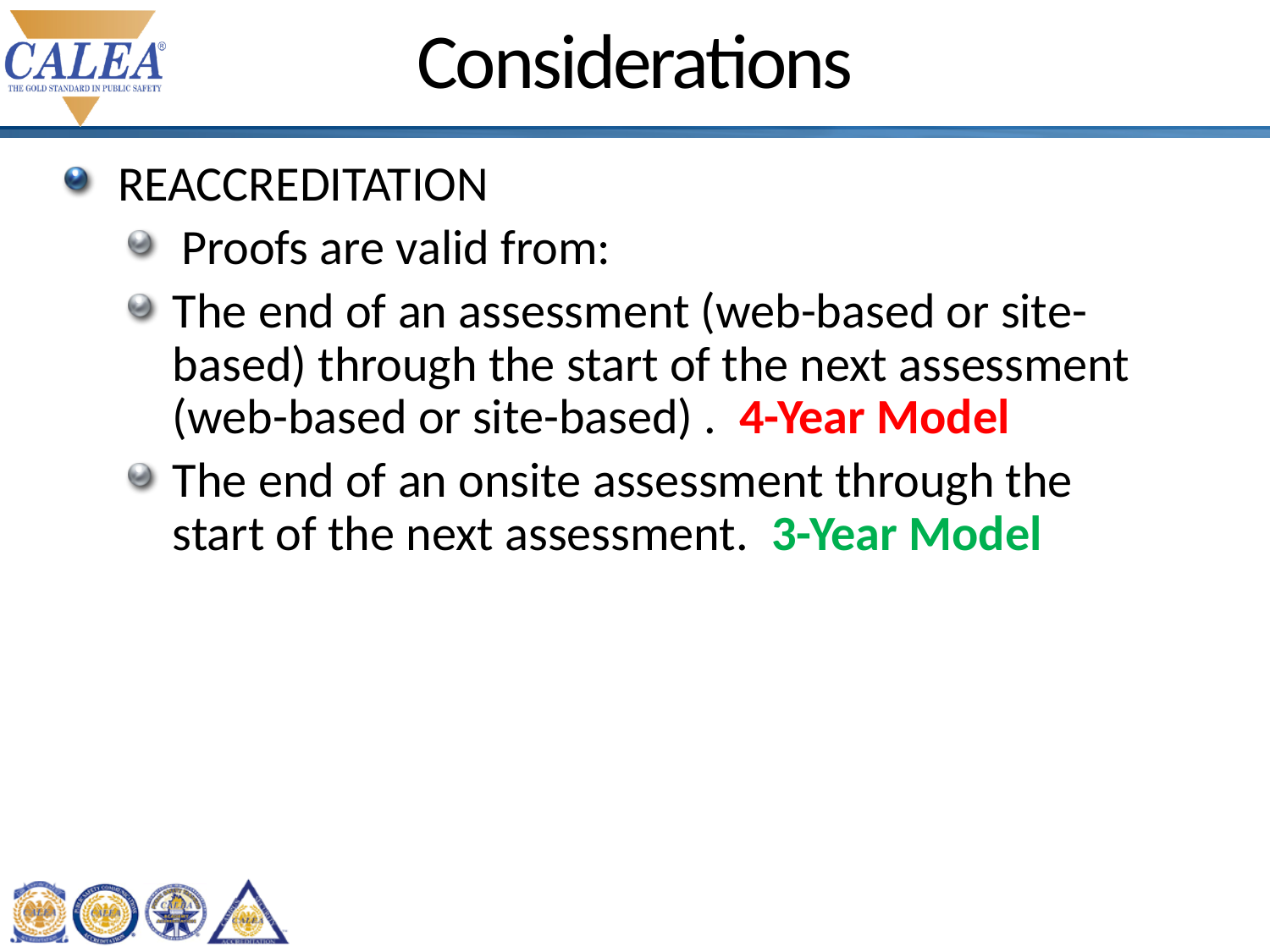

# Considerations
REACCREDITATION
Proofs are valid from:
The end of an assessment (web-based or site-based) through the start of the next assessment (web-based or site-based) .  4-Year Model
The end of an onsite assessment through the start of the next assessment.  3-Year Model